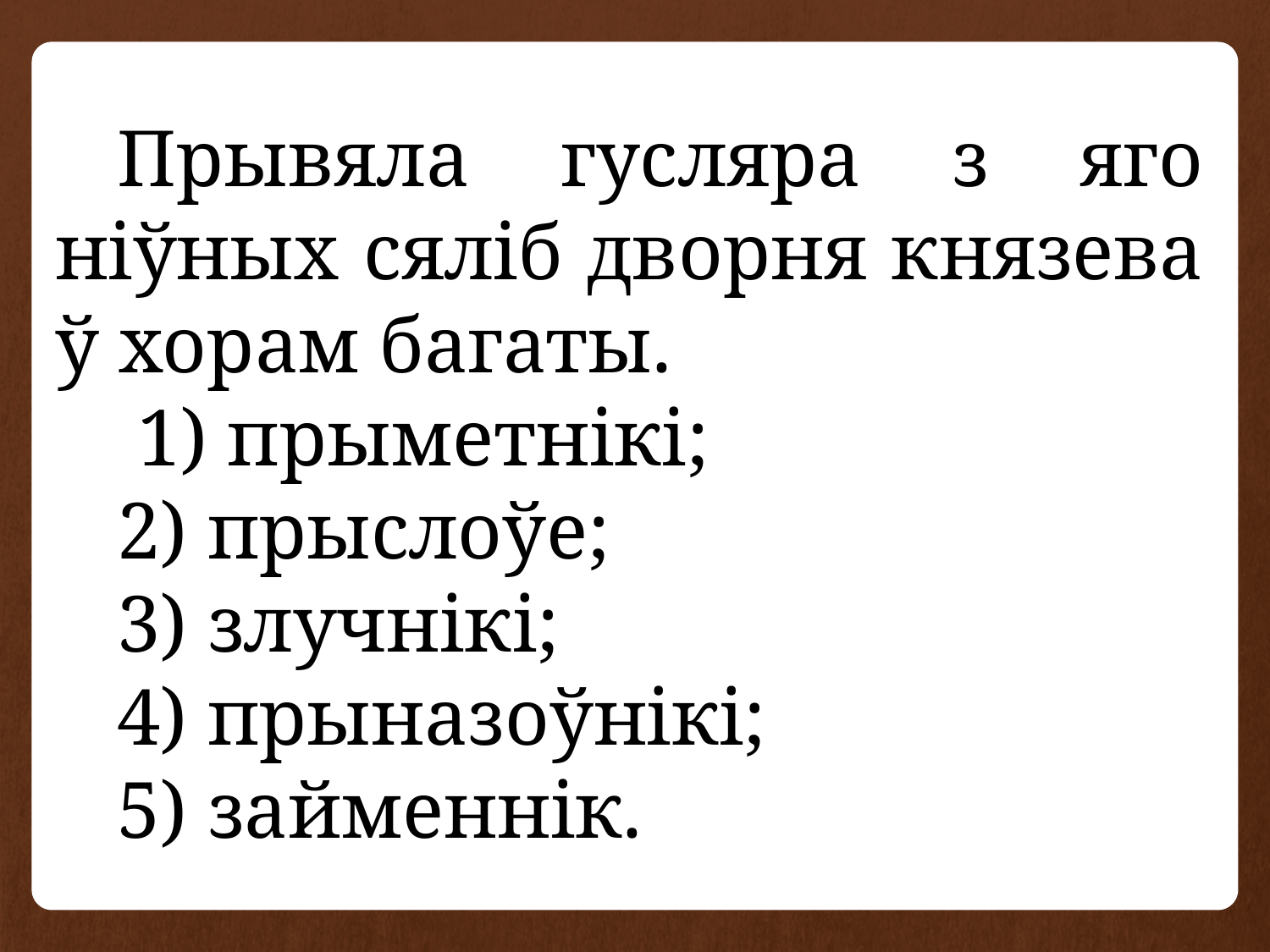

Прывяла гусляра з яго ніўных сяліб дворня князева ў хорам багаты.
 1) прыметнікі;
2) прыслоўе;
3) злучнікі;
4) прыназоўнікі;
5) займеннік.